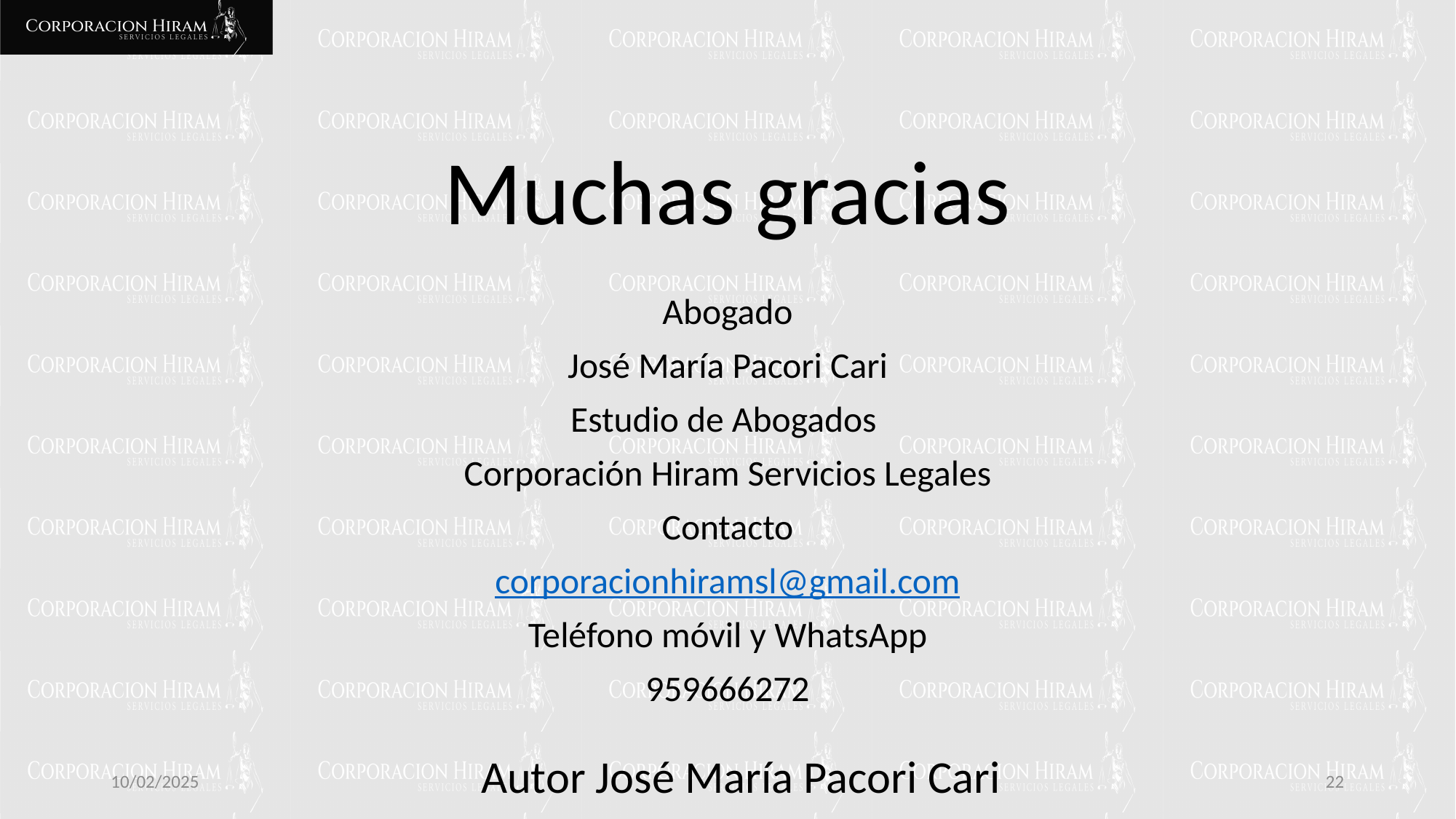

# Muchas gracias
Abogado
José María Pacori Cari
Estudio de Abogados
Corporación Hiram Servicios Legales
Contacto
corporacionhiramsl@gmail.com
Teléfono móvil y WhatsApp
959666272
10/02/2025
22